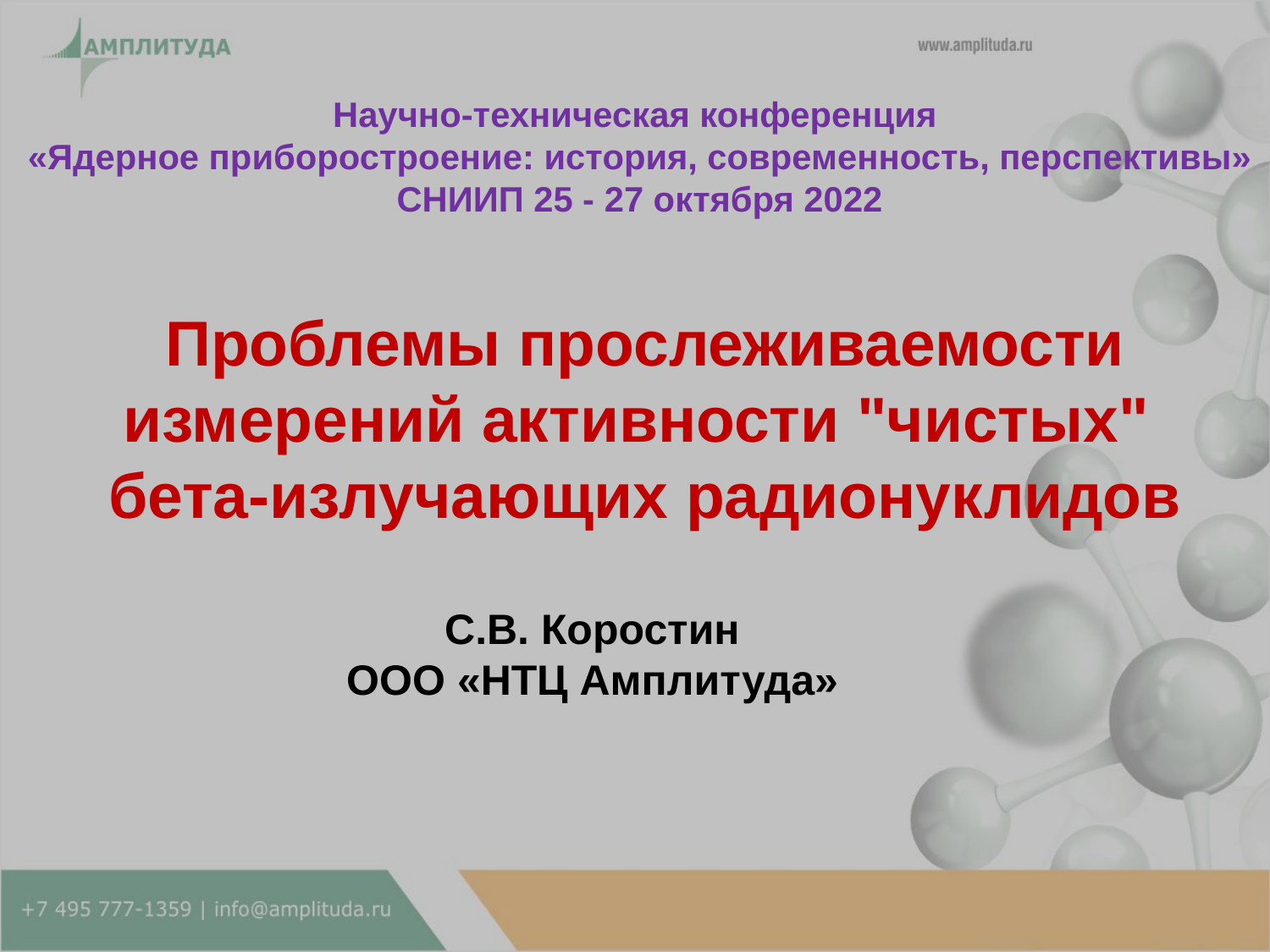

Научно-техническая конференция
 «Ядерное приборостроение: история, современность, перспективы»
 СНИИП 25 - 27 октября 2022
Проблемы прослеживаемости измерений активности "чистых"
бета-излучающих радионуклидов
С.В. Коростин
ООО «НТЦ Амплитуда»